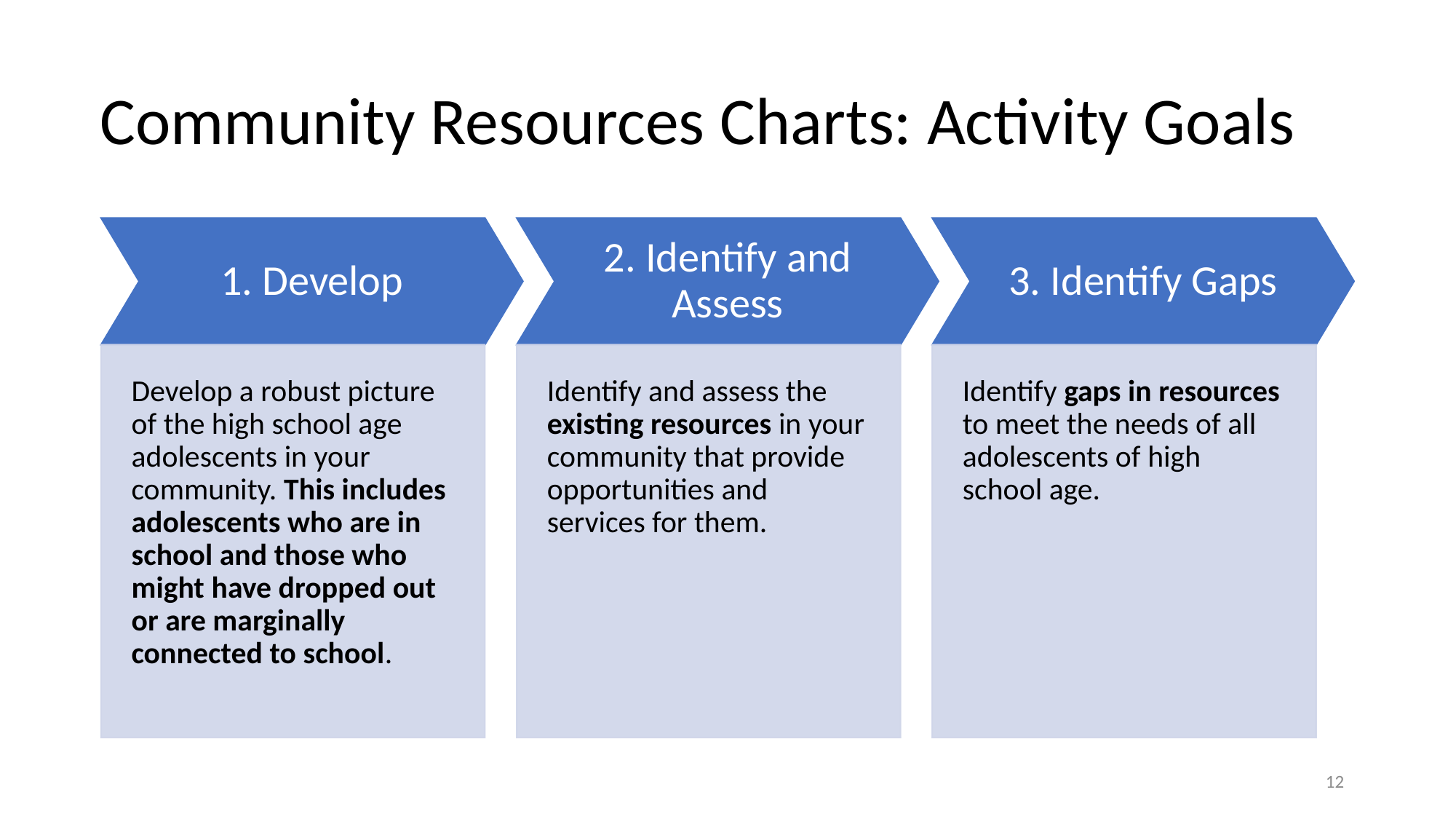

# Community Resources Charts: Activity Goals
1. Develop
Develop a robust picture of the high school age adolescents in your community. This includes adolescents who are in school and those who might have dropped out or are marginally connected to school.
2. Identify and Assess
Identify and assess the existing resources in your community that provide opportunities and services for them.
3. Identify Gaps
Identify gaps in resources to meet the needs of all adolescents of high school age.
12